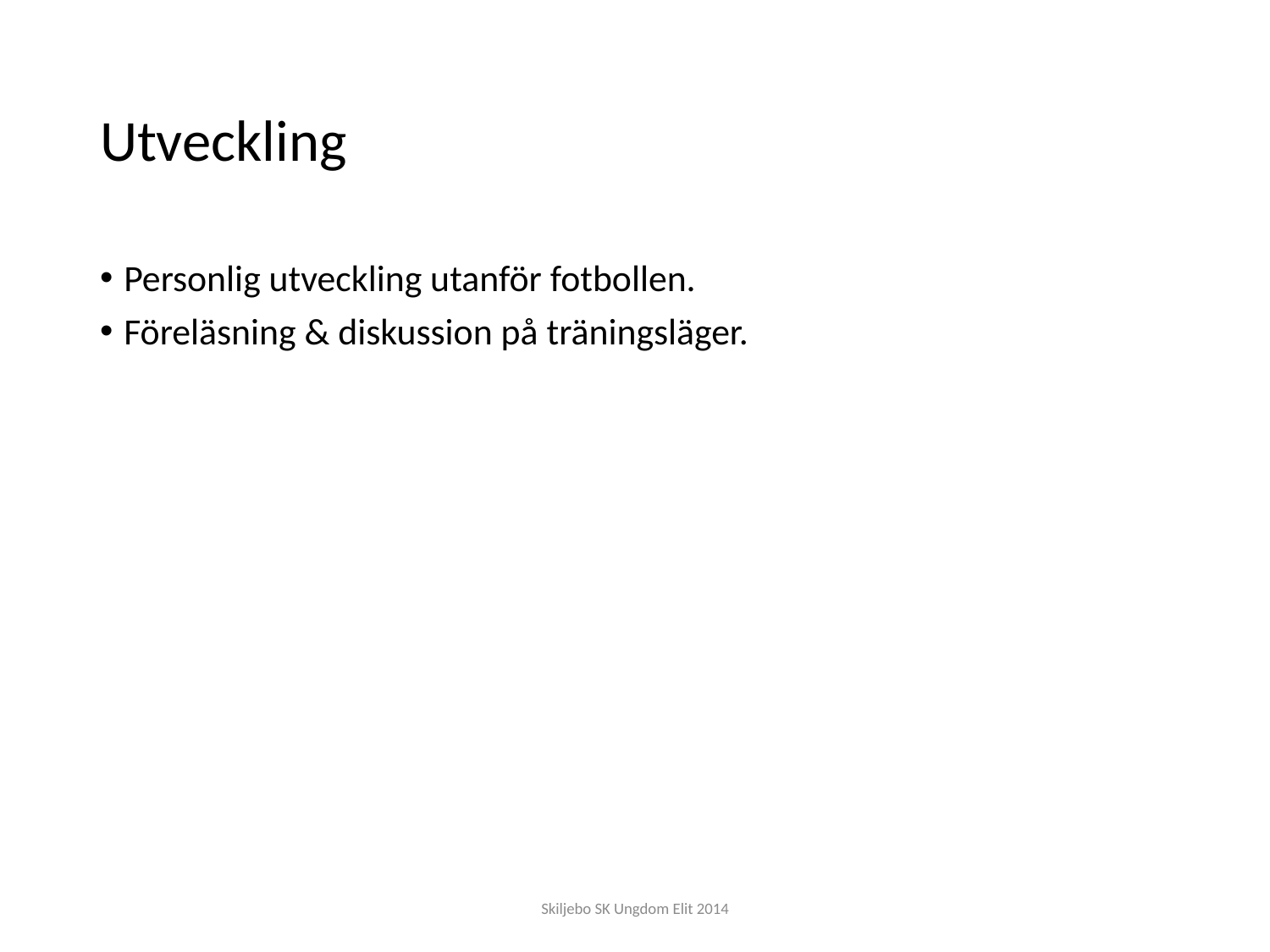

# Utveckling
Personlig utveckling utanför fotbollen.
Föreläsning & diskussion på träningsläger.
Skiljebo SK Ungdom Elit 2014